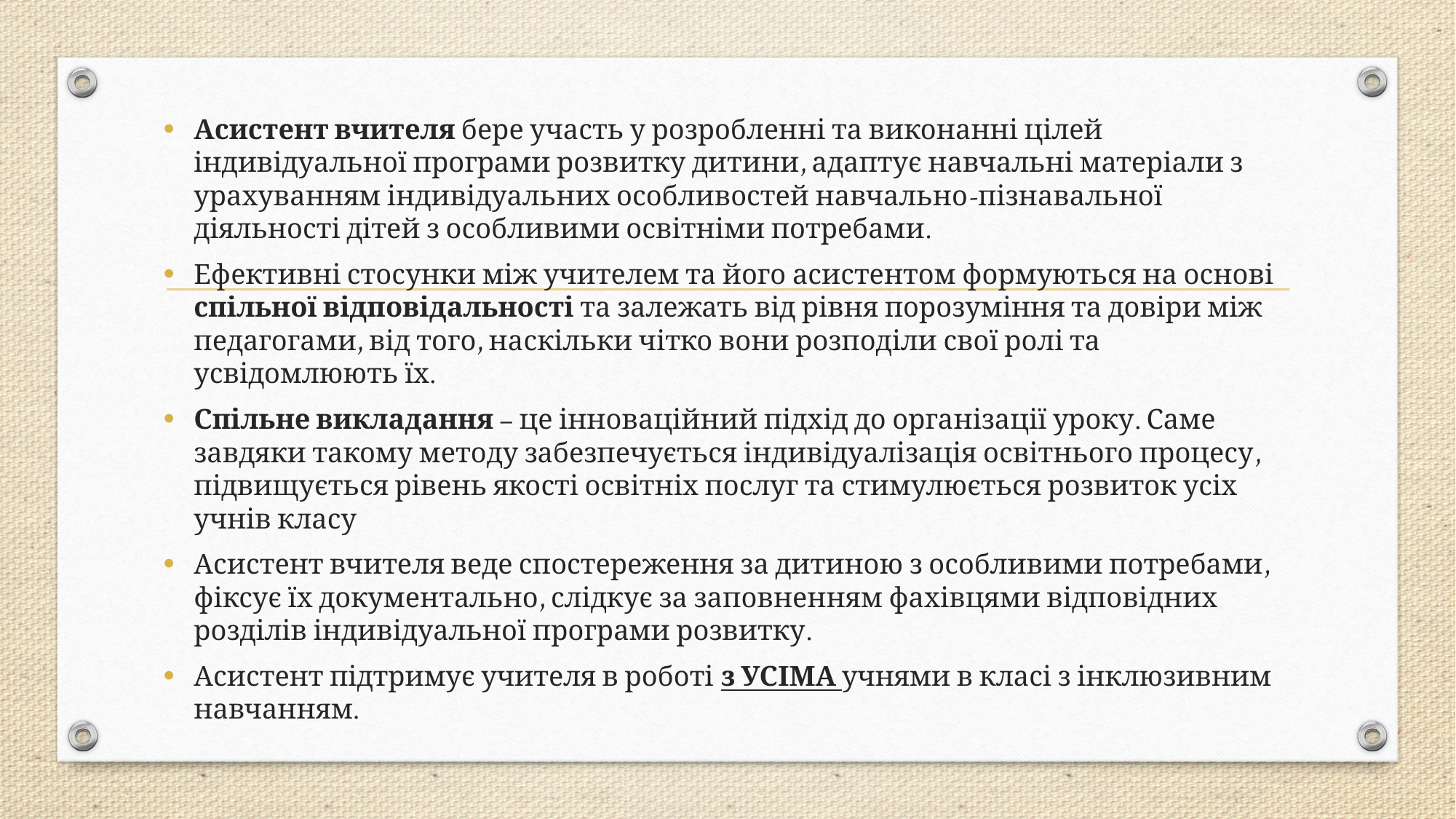

Асистент вчителя бере участь у розробленні та виконанні цілей індивідуальної програми розвитку дитини, адаптує навчальні матеріали з урахуванням індивідуальних особливостей навчально-пізнавальної діяльності дітей з особливими освітніми потребами.
Ефективні стосунки між учителем та його асистентом формуються на основі спільної відповідальності та залежать від рівня порозуміння та довіри між педагогами, від того, наскільки чітко вони розподіли свої ролі та усвідомлюють їх.
Спільне викладання – це інноваційний підхід до організації уроку. Саме завдяки такому методу забезпечується індивідуалізація освітнього процесу, підвищується рівень якості освітніх послуг та стимулюється розвиток усіх учнів класу
Асистент вчителя веде спостереження за дитиною з особливими потребами, фіксує їх документально, слідкує за заповненням фахівцями відповідних розділів індивідуальної програми розвитку.
Асистент підтримує учителя в роботі з УСІМА учнями в класі з інклюзивним навчанням.